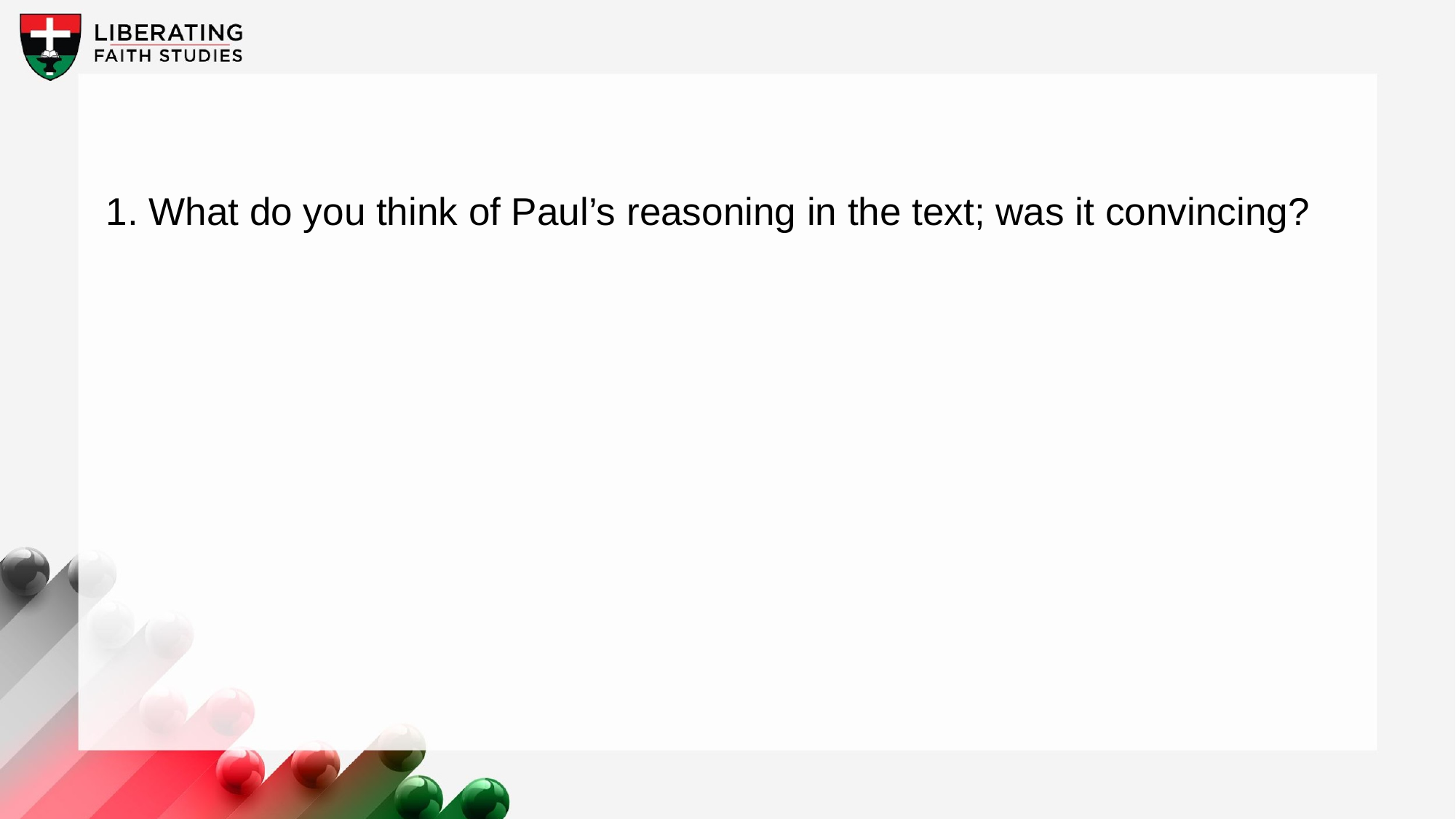

1. What do you think of Paul’s reasoning in the text; was it convincing?